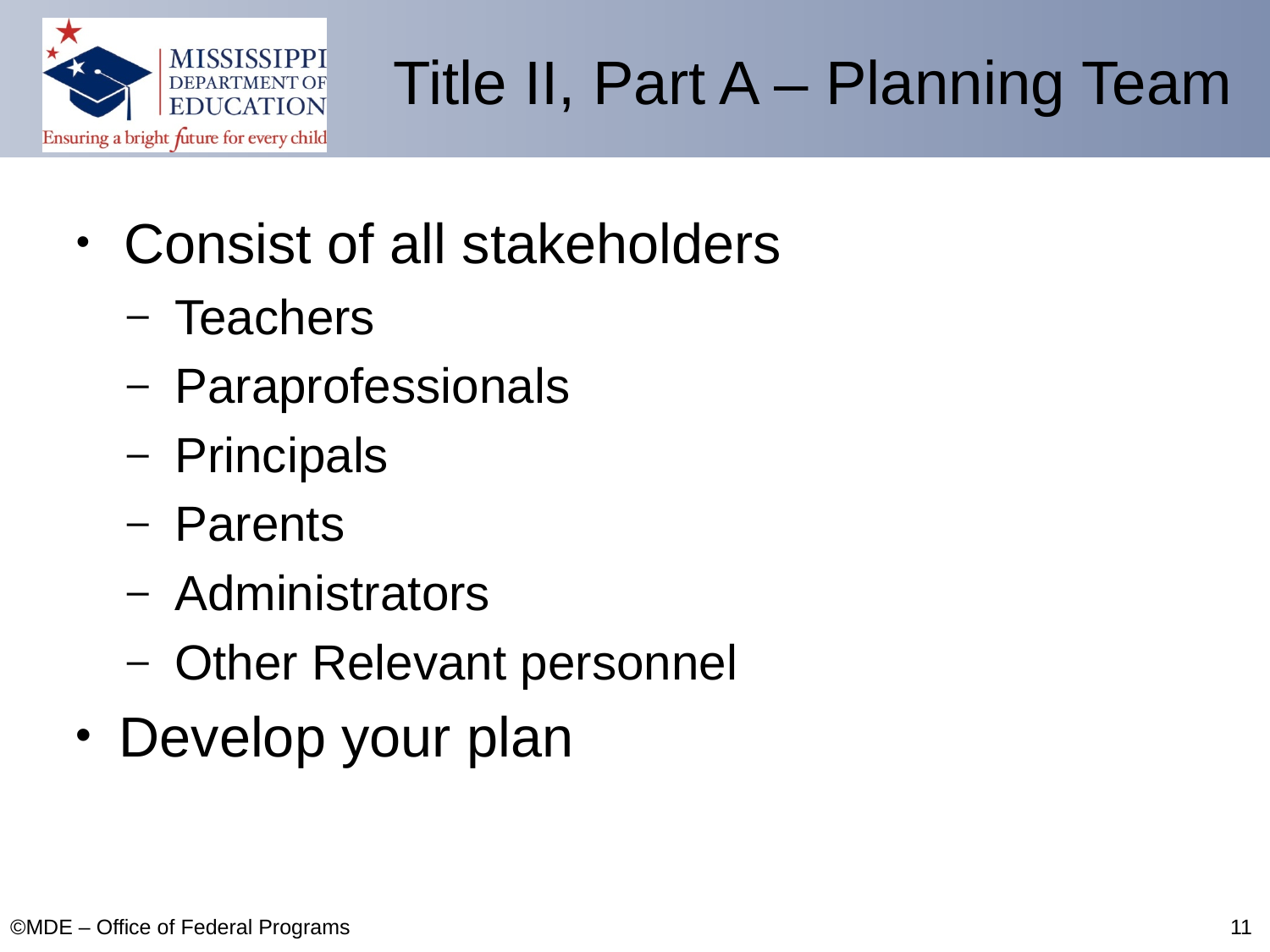

# Title II, Part A – Planning Team
Consist of all stakeholders
Teachers
Paraprofessionals
Principals
Parents
Administrators
Other Relevant personnel
Develop your plan

©MDE – Office of Federal Programs
11